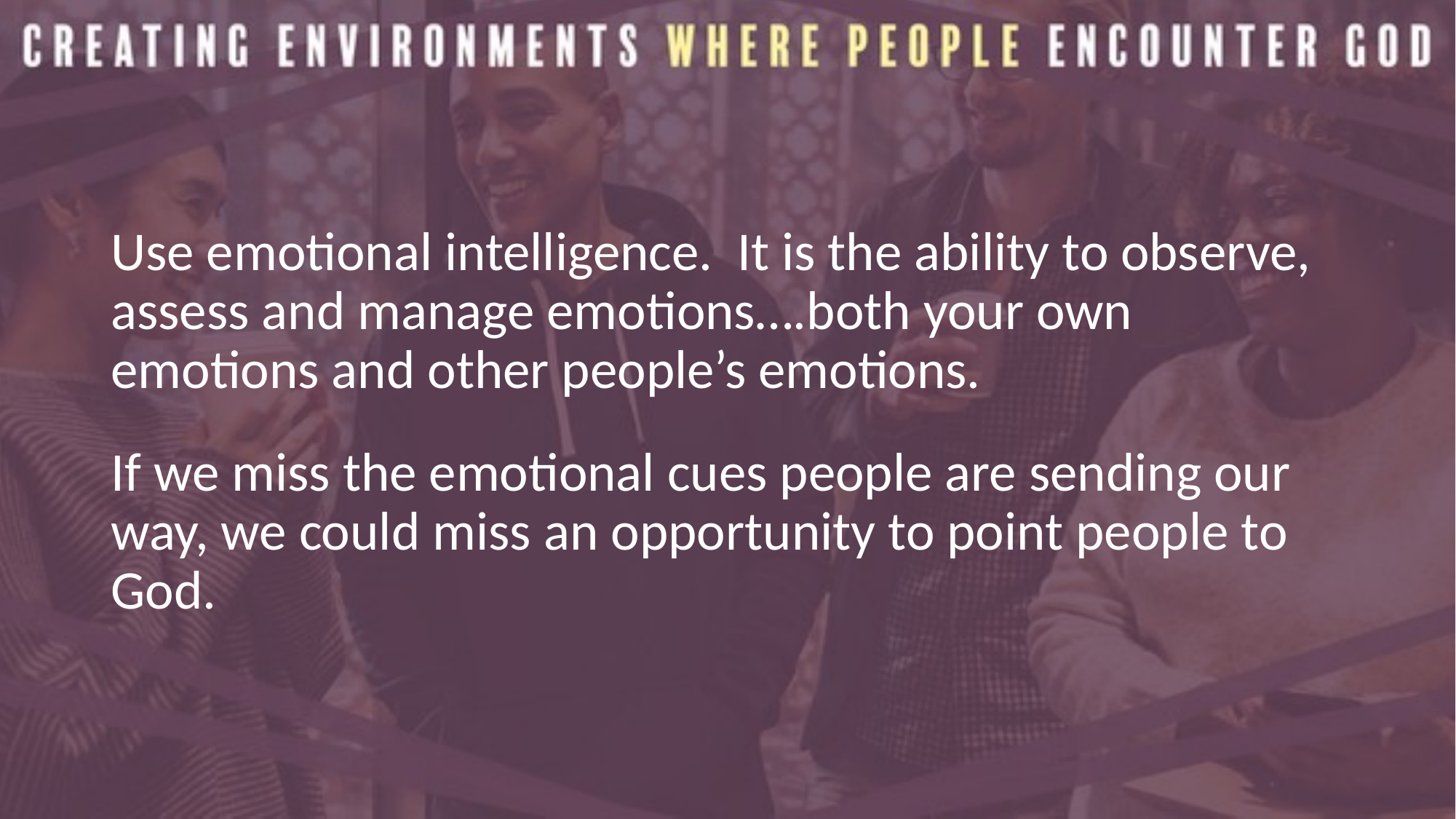

#
Use emotional intelligence.  It is the ability to observe, assess and manage emotions….both your own emotions and other people’s emotions.

If we miss the emotional cues people are sending our way, we could miss an opportunity to point people to God.